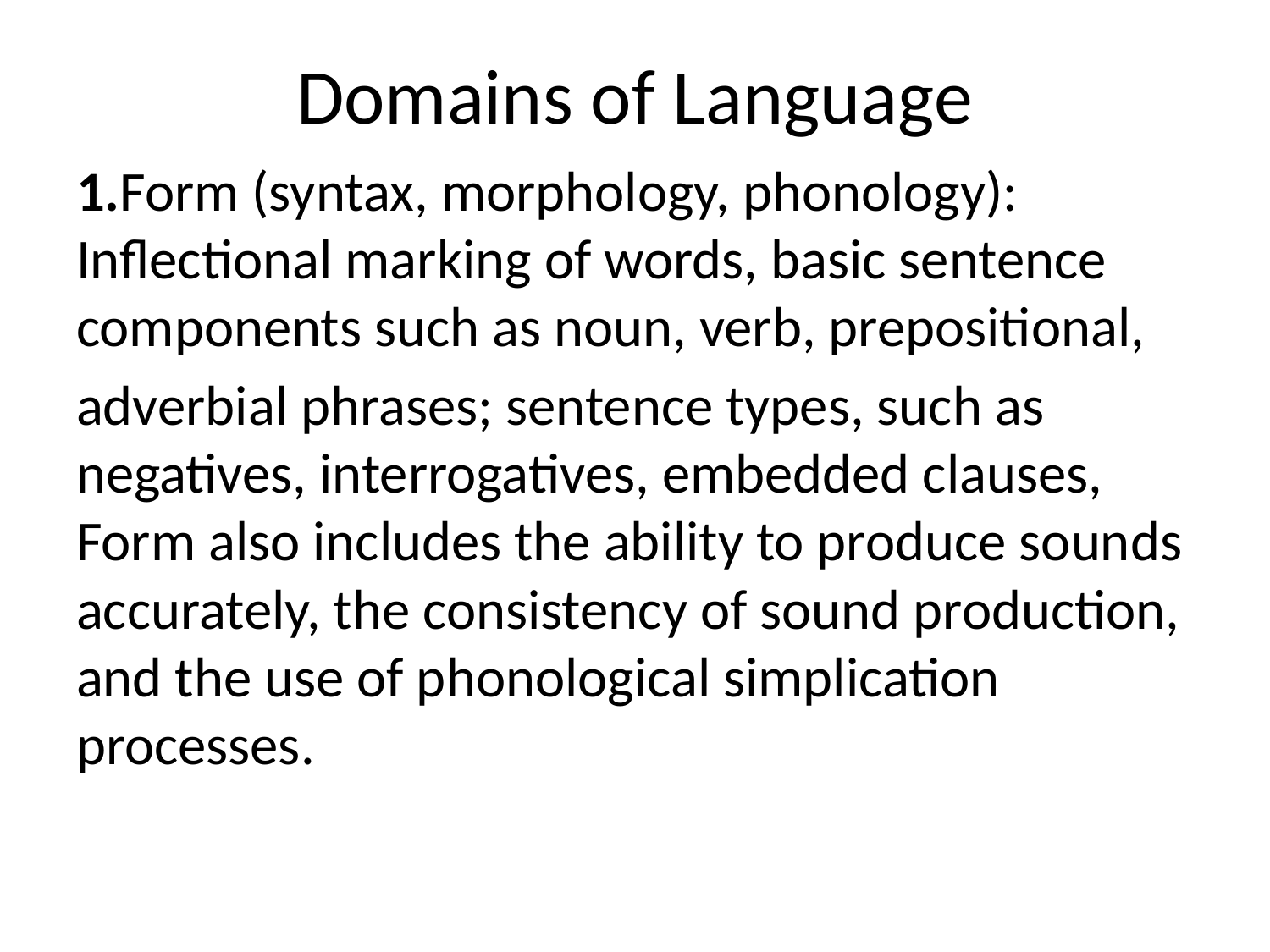

# Domains of Language
1.Form (syntax, morphology, phonology): Inflectional marking of words, basic sentence     components such as noun, verb, prepositional,
adverbial phrases; sentence types, such as negatives, interrogatives, embedded clauses, Form also includes the ability to produce sounds accurately, the consistency of sound production, and the use of phonological simplication processes.